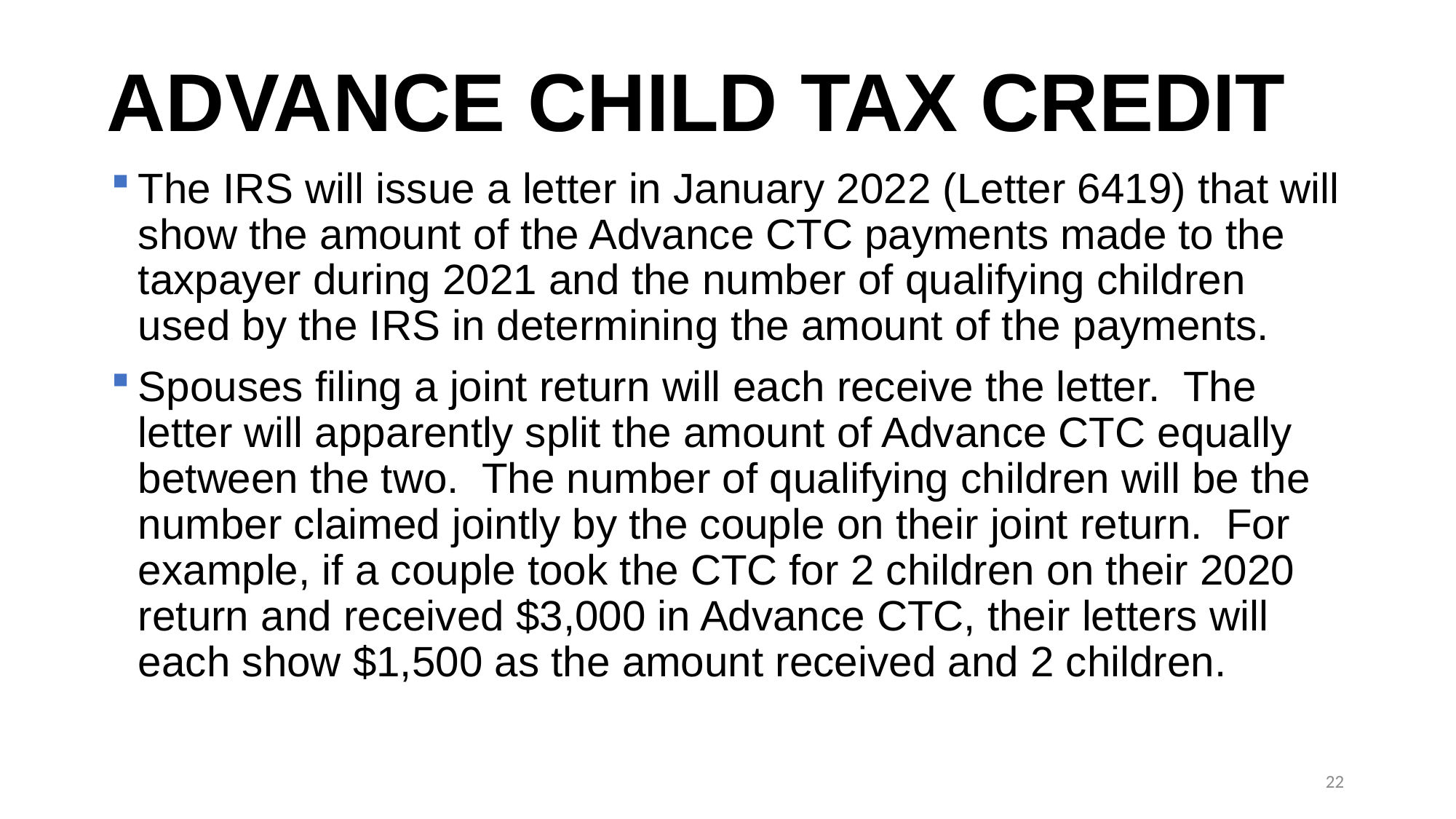

# ADVANCE CHILD TAX CREDIT
The IRS will issue a letter in January 2022 (Letter 6419) that will show the amount of the Advance CTC payments made to the taxpayer during 2021 and the number of qualifying children used by the IRS in determining the amount of the payments.
Spouses filing a joint return will each receive the letter.  The letter will apparently split the amount of Advance CTC equally between the two.  The number of qualifying children will be the number claimed jointly by the couple on their joint return.  For example, if a couple took the CTC for 2 children on their 2020 return and received $3,000 in Advance CTC, their letters will each show $1,500 as the amount received and 2 children.
22